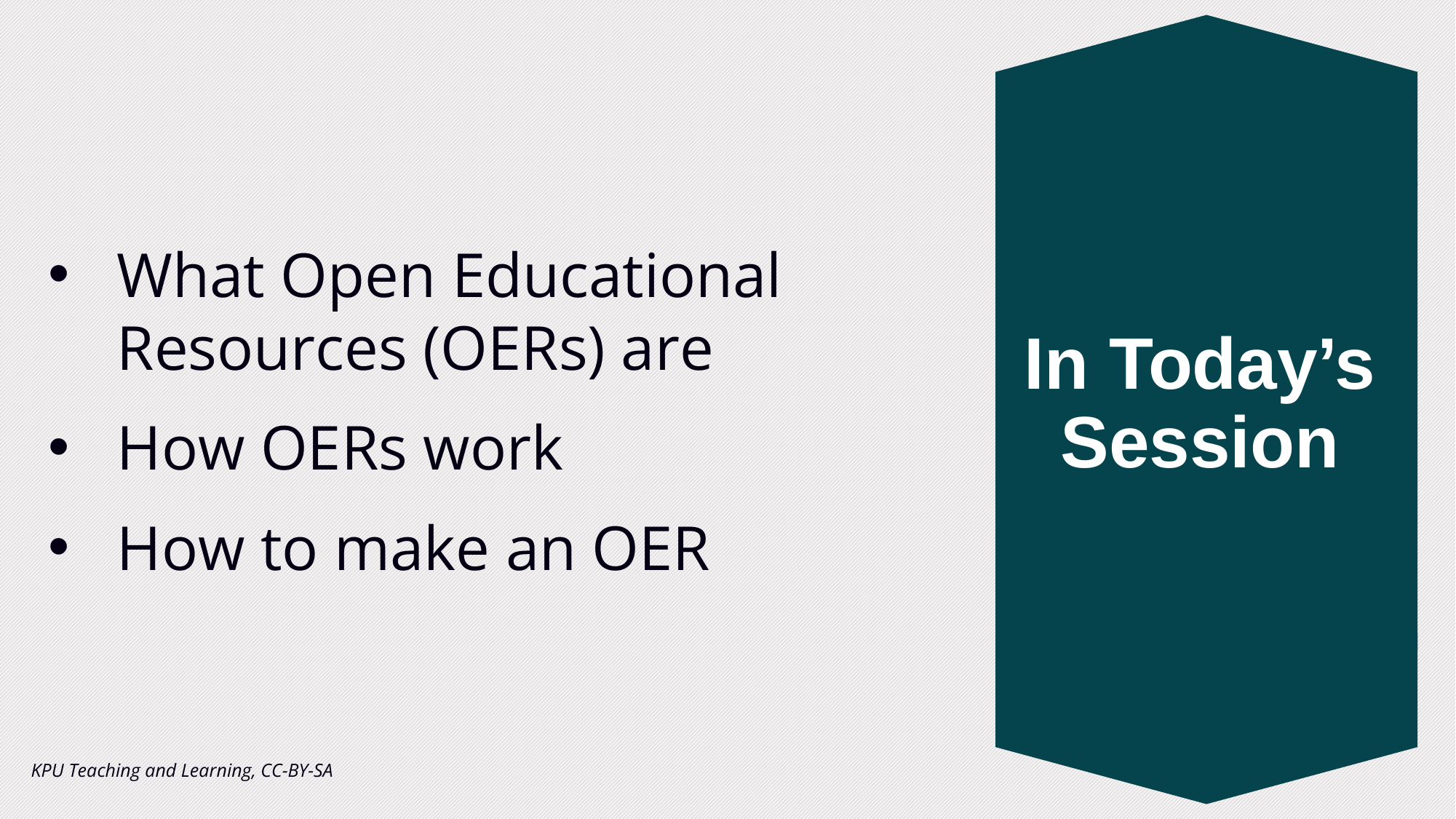

What Open Educational Resources (OERs) are
How OERs work
How to make an OER
# In Today’s Session
KPU Teaching and Learning, CC-BY-SA